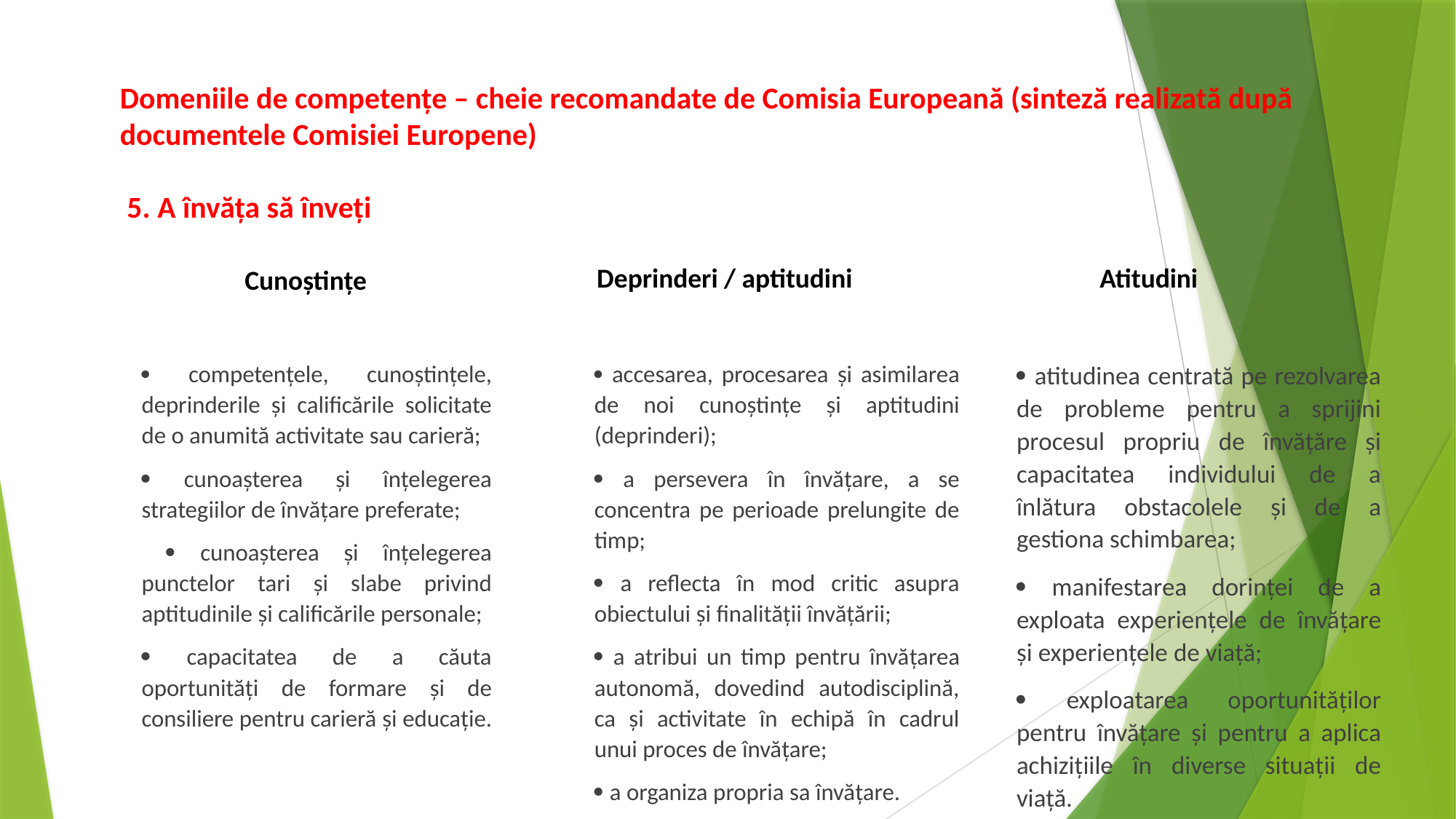

# Domeniile de competenţe – cheie recomandate de Comisia Europeană (sinteză realizată după documentele Comisiei Europene) 5. A învăţa să înveţi
Cunoştinţe
Deprinderi / aptitudini

Atitudini

• competenţele, cunoştinţele, deprinderile şi calificările solicitate de o anumită activitate sau carieră;
• cunoaşterea şi înţelegerea strategiilor de învăţare preferate;
 • cunoaşterea şi înţelegerea punctelor tari şi slabe privind aptitudinile şi calificările personale;
• capacitatea de a căuta oportunităţi de formare şi de consiliere pentru carieră şi educaţie.

• accesarea, procesarea şi asimilarea de noi cunoştinţe şi aptitudini (deprinderi);
• a persevera în învăţare, a se concentra pe perioade prelungite de timp;
• a reflecta în mod critic asupra obiectului şi finalităţii învăţării;
• a atribui un timp pentru învăţarea autonomă, dovedind autodisciplină, ca şi activitate în echipă în cadrul unui proces de învăţare;
• a organiza propria sa învăţare.

• atitudinea centrată pe rezolvarea de probleme pentru a sprijini procesul propriu de învăţăre şi capacitatea individului de a înlătura obstacolele şi de a gestiona schimbarea;
• manifestarea dorinţei de a exploata experienţele de învăţare şi experienţele de viaţă;
• exploatarea oportunităţilor pentru învăţare şi pentru a aplica achiziţiile în diverse situaţii de viaţă.